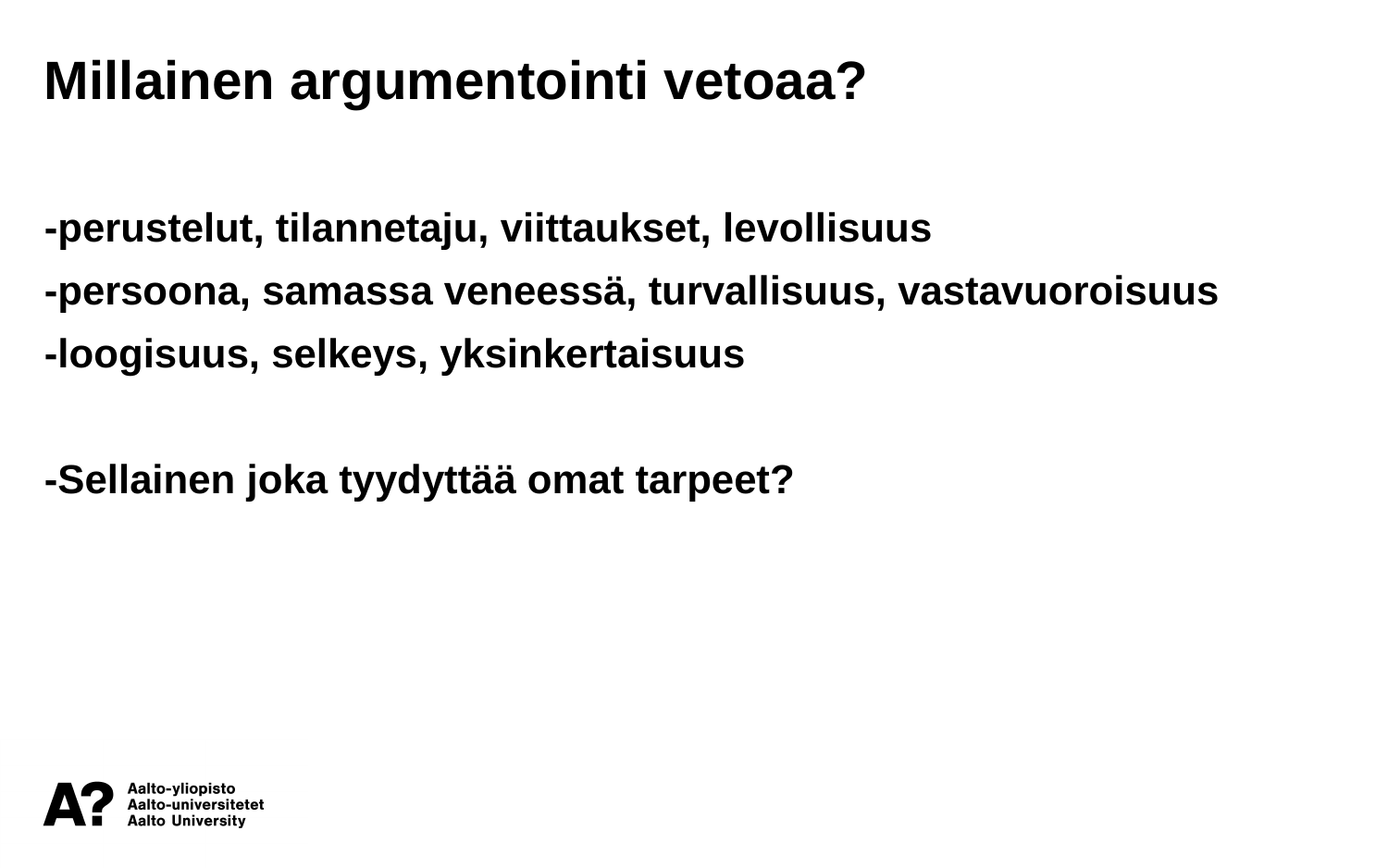

Millainen argumentointi vetoaa?
-perustelut, tilannetaju, viittaukset, levollisuus
-persoona, samassa veneessä, turvallisuus, vastavuoroisuus
-loogisuus, selkeys, yksinkertaisuus

-Sellainen joka tyydyttää omat tarpeet?